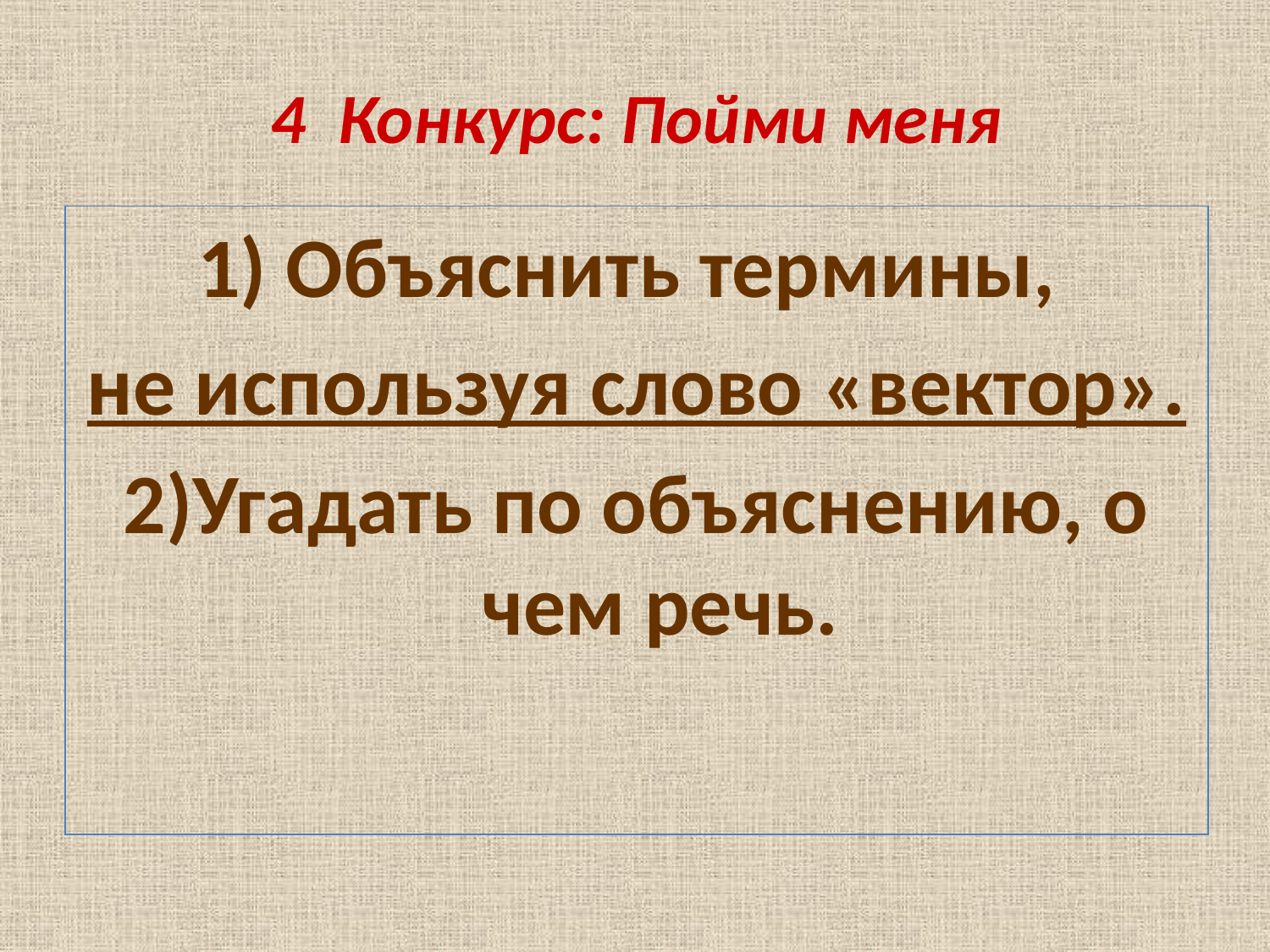

# 4  Конкурс: Пойми меня
1) Объяснить термины,
не используя слово «вектор».
2)Угадать по объяснению, о чем речь.